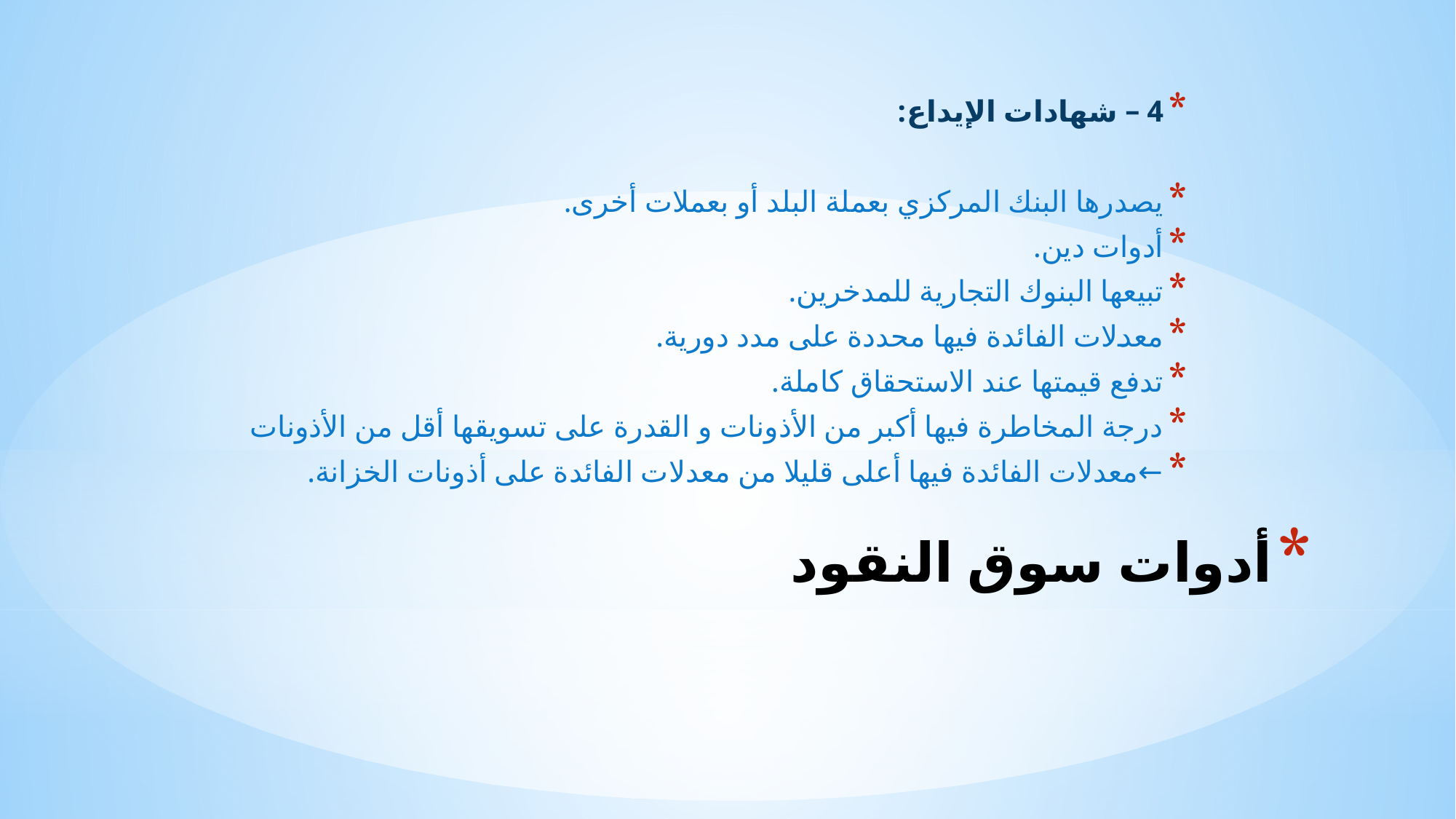

4 – شهادات الإيداع:

يصدرها البنك المركزي بعملة البلد أو بعملات أخرى.
أدوات دين.
تبيعها البنوك التجارية للمدخرين.
معدلات الفائدة فيها محددة على مدد دورية.
تدفع قيمتها عند الاستحقاق كاملة.
درجة المخاطرة فيها أكبر من الأذونات و القدرة على تسويقها أقل من الأذونات
←معدلات الفائدة فيها أعلى قليلا من معدلات الفائدة على أذونات الخزانة.
# أدوات سوق النقود